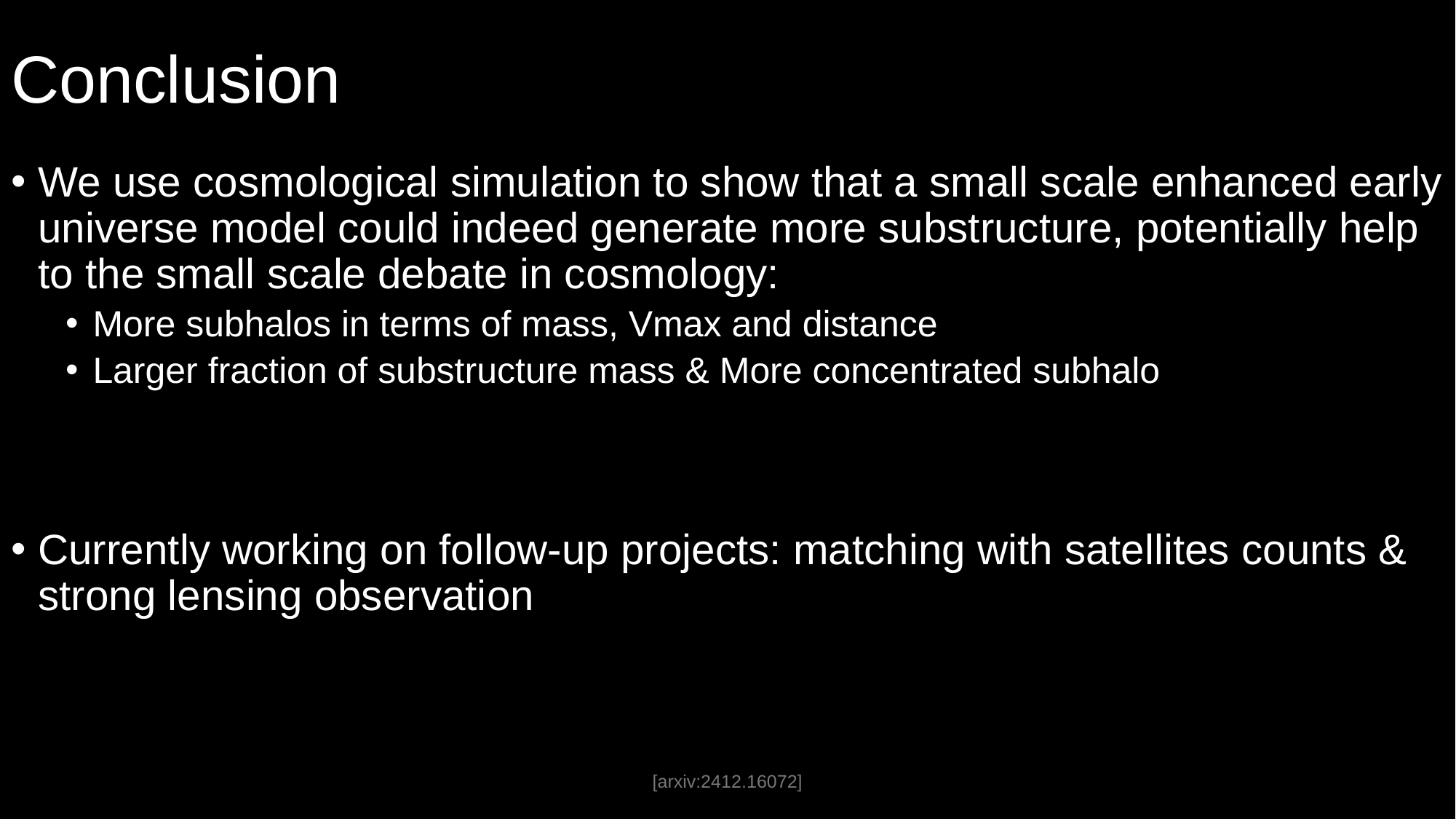

# Conclusion
We use cosmological simulation to show that a small scale enhanced early universe model could indeed generate more substructure, potentially help to the small scale debate in cosmology:
More subhalos in terms of mass, Vmax and distance
Larger fraction of substructure mass & More concentrated subhalo

Currently working on follow-up projects: matching with satellites counts & strong lensing observation

[arxiv:2412.16072]